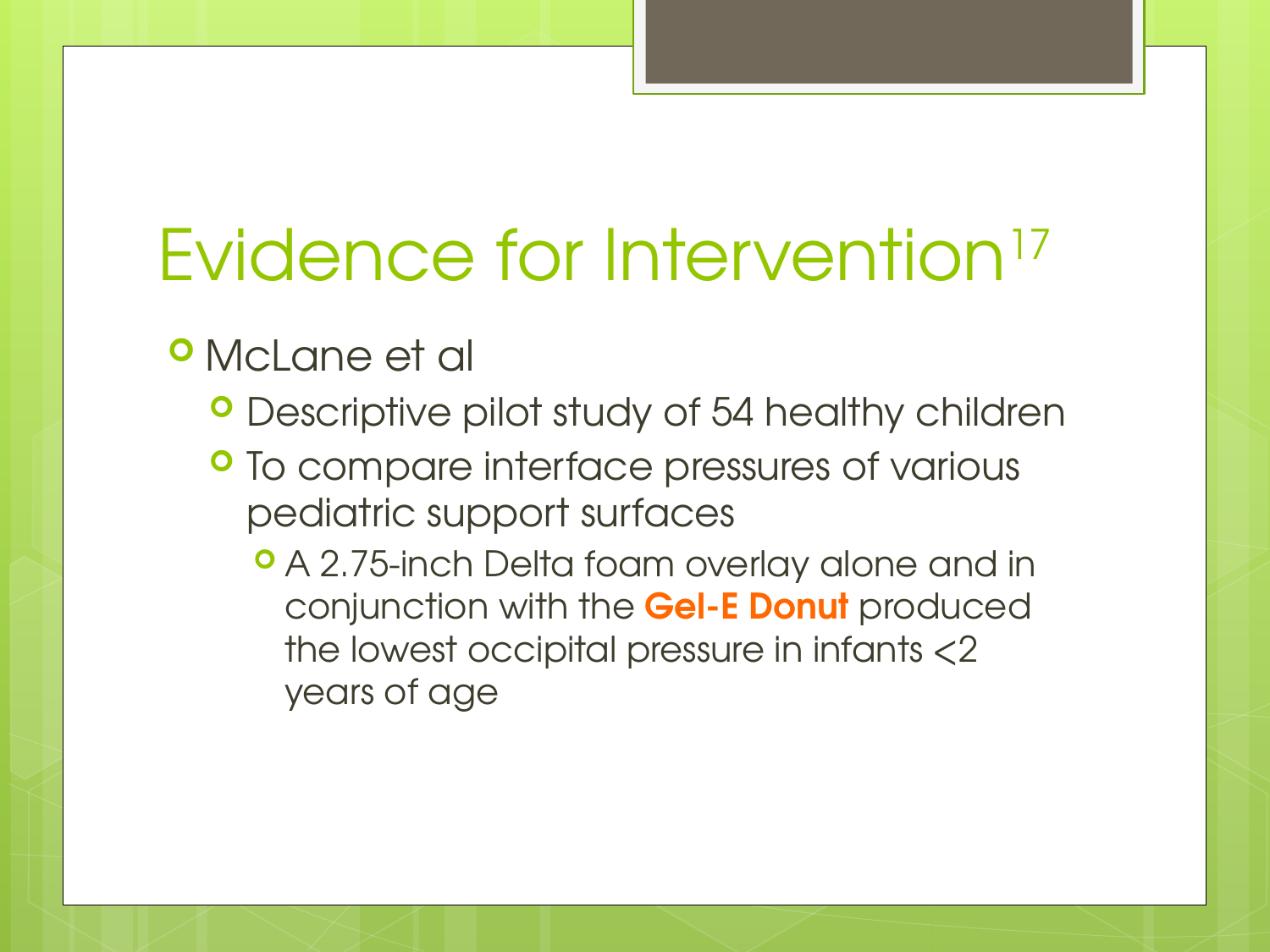

# Evidence for Intervention17
McLane et al
Descriptive pilot study of 54 healthy children
To compare interface pressures of various pediatric support surfaces
A 2.75-inch Delta foam overlay alone and in conjunction with the Gel-E Donut produced the lowest occipital pressure in infants <2 years of age